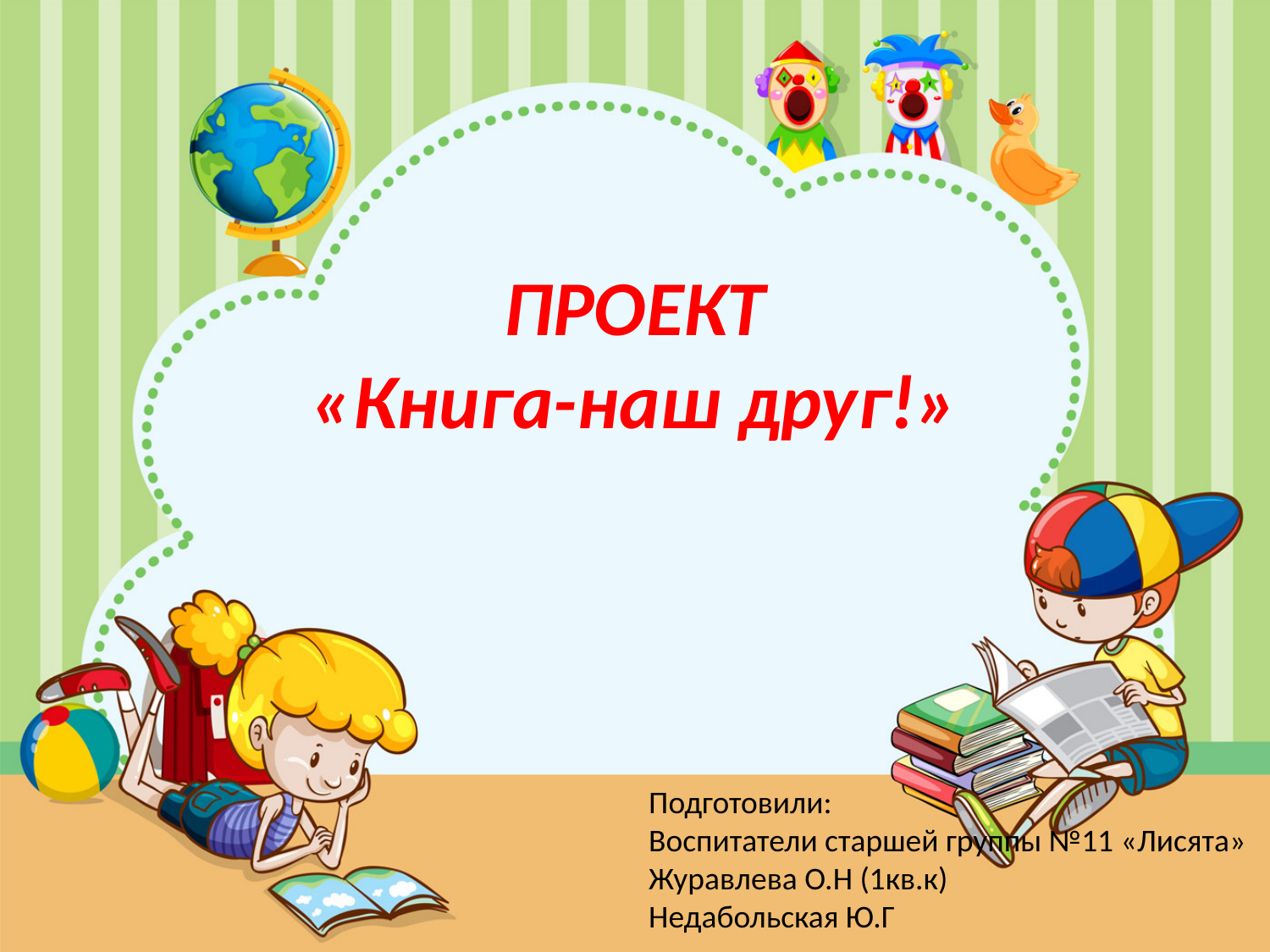

# ПРОЕКТ «Книга-наш друг!»
Подготовили:
Воспитатели старшей группы №11 «Лисята»
Журавлева О.Н (1кв.к)
Недабольская Ю.Г